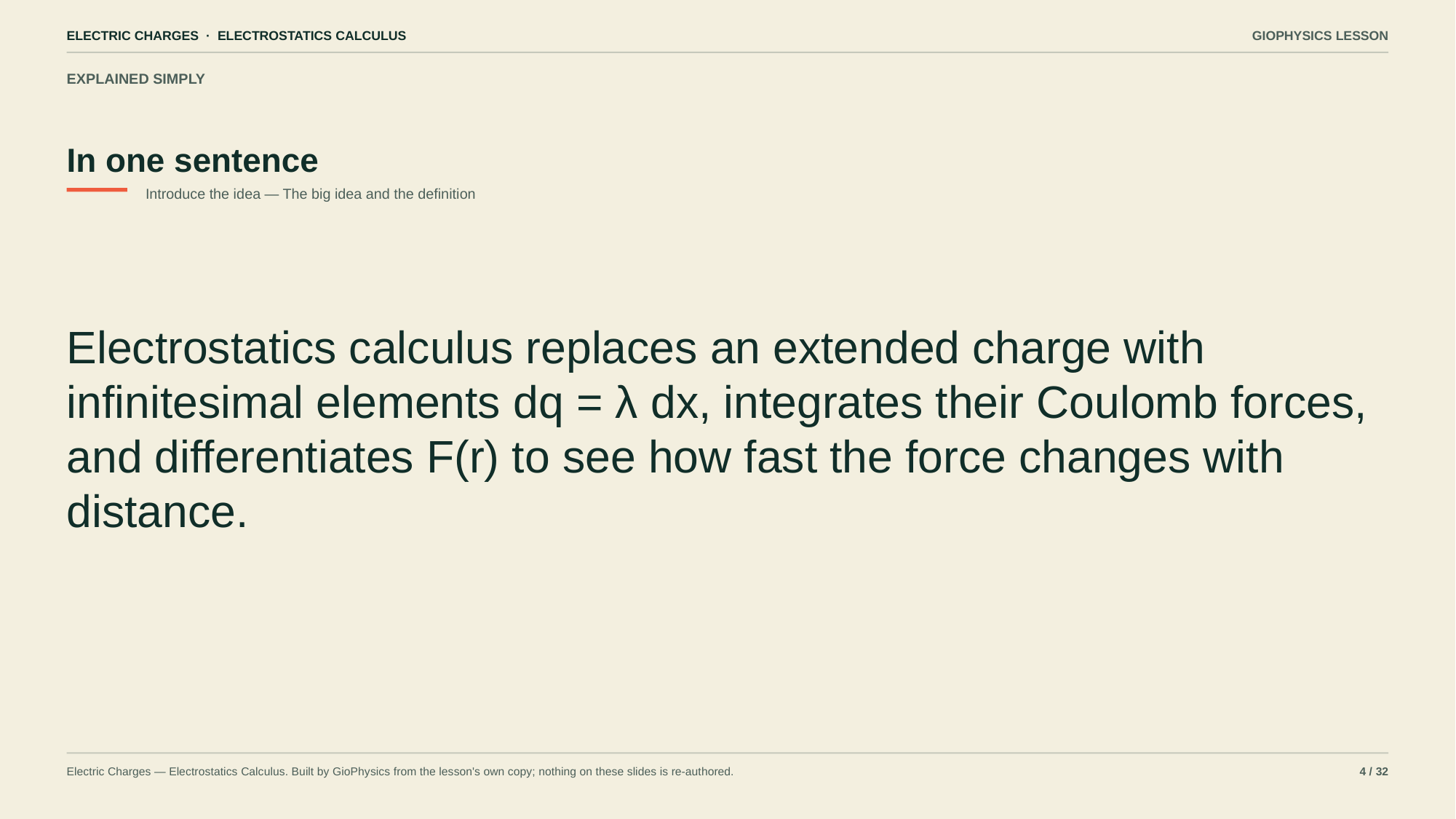

ELECTRIC CHARGES  ·  ELECTROSTATICS CALCULUS
GIOPHYSICS LESSON

EXPLAINED SIMPLY
In one sentence
Introduce the idea — The big idea and the definition

Electrostatics calculus replaces an extended charge with infinitesimal elements dq = λ dx, integrates their Coulomb forces, and differentiates F(r) to see how fast the force changes with distance.

Electric Charges — Electrostatics Calculus. Built by GioPhysics from the lesson's own copy; nothing on these slides is re-authored.
4 / 32